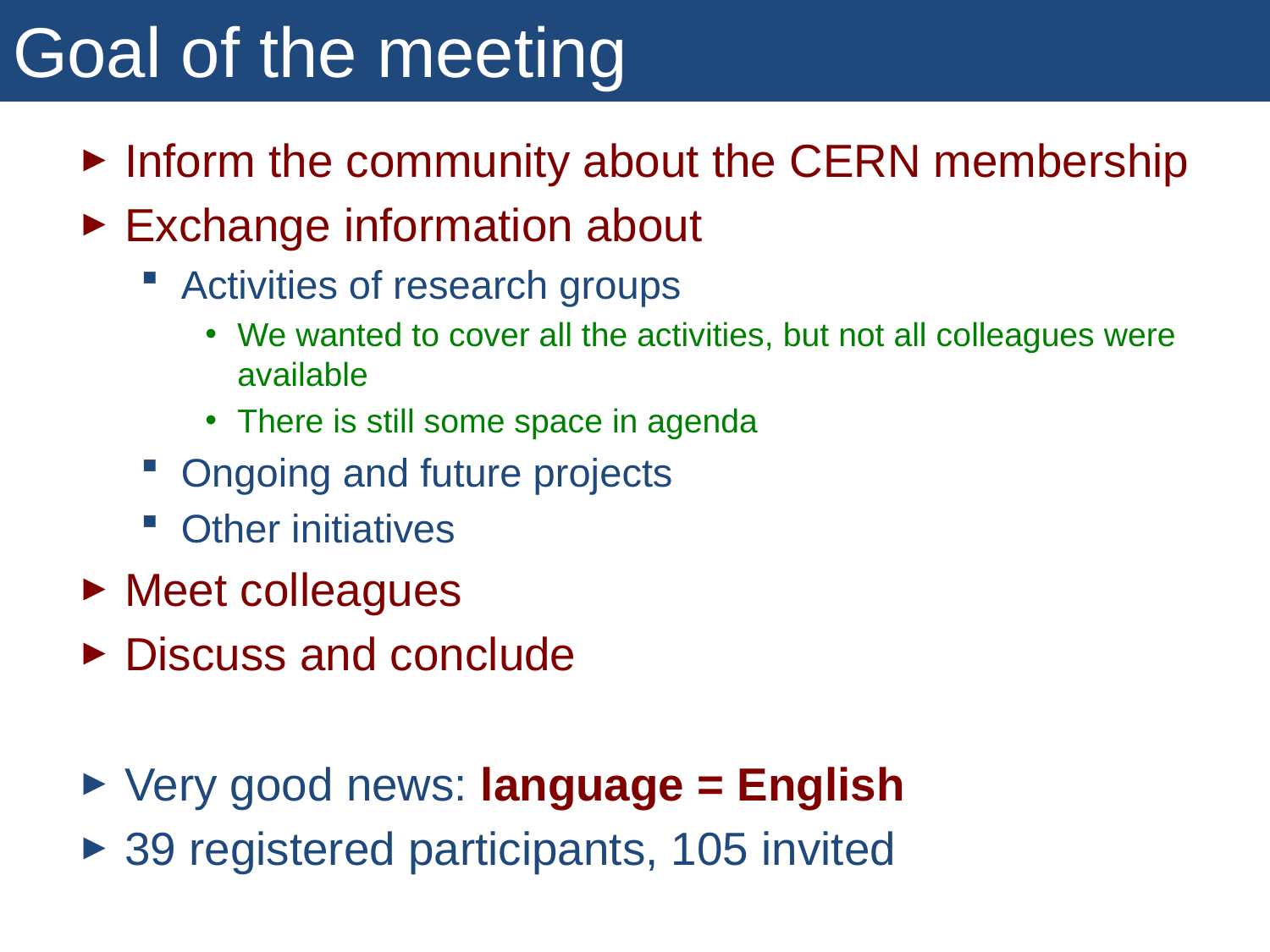

# Goal of the meeting
Inform the community about the CERN membership
Exchange information about
Activities of research groups
We wanted to cover all the activities, but not all colleagues were available
There is still some space in agenda
Ongoing and future projects
Other initiatives
Meet colleagues
Discuss and conclude

Very good news: language = English
39 registered participants, 105 invited